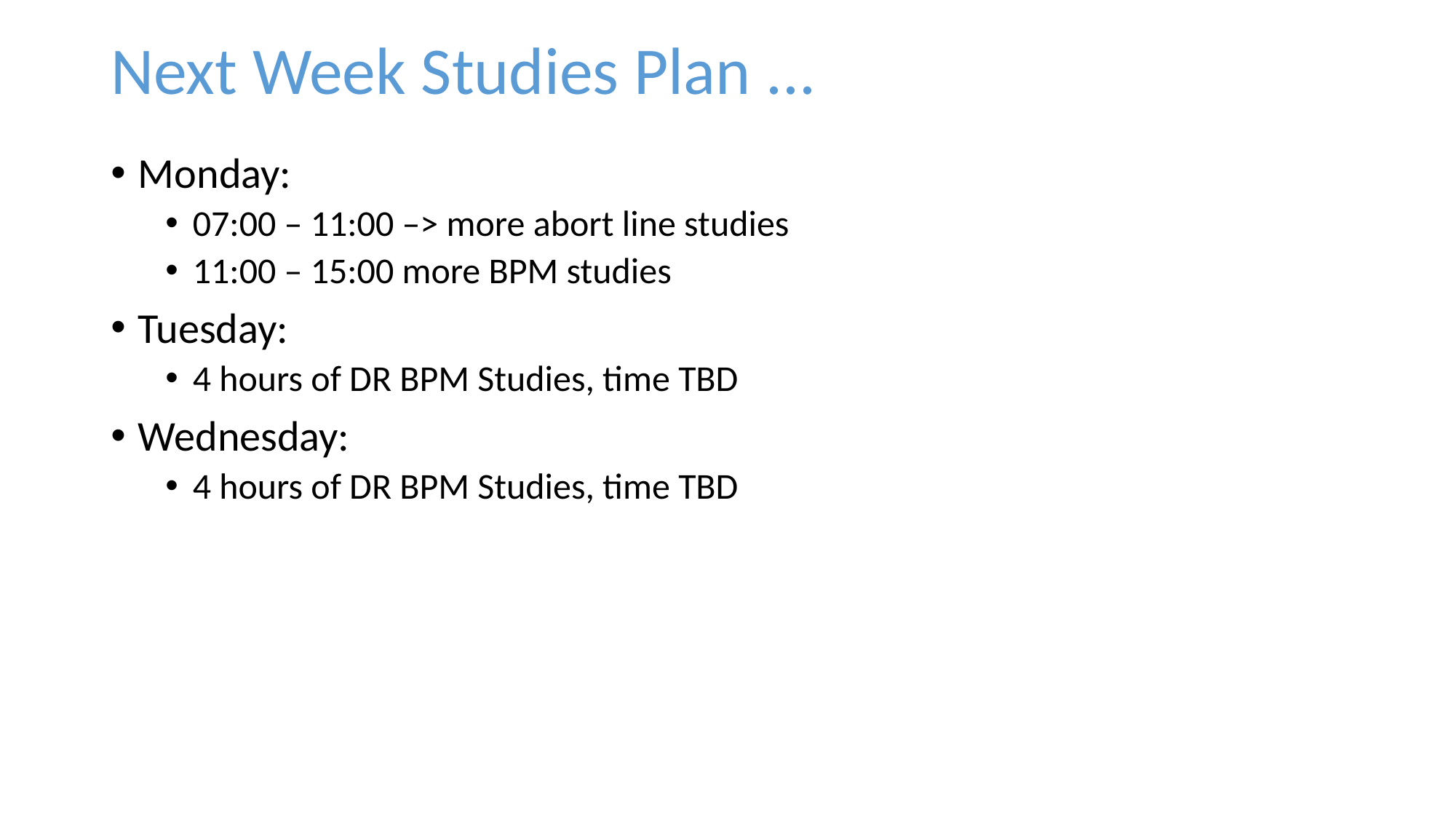

# Next Week Studies Plan ...
Monday:
07:00 – 11:00 –> more abort line studies
11:00 – 15:00 more BPM studies
Tuesday:
4 hours of DR BPM Studies, time TBD
Wednesday:
4 hours of DR BPM Studies, time TBD